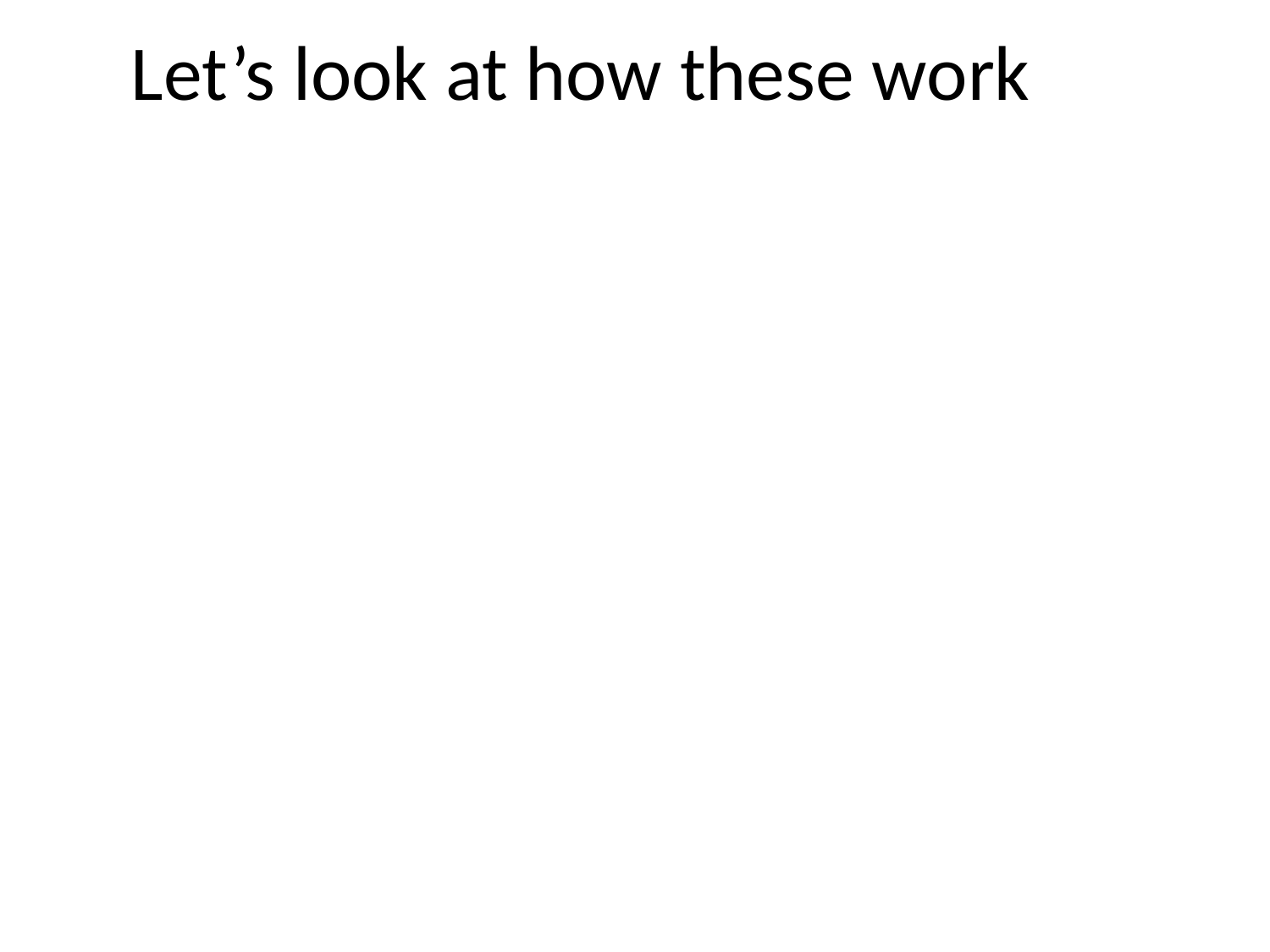

# Let’s look at how these work